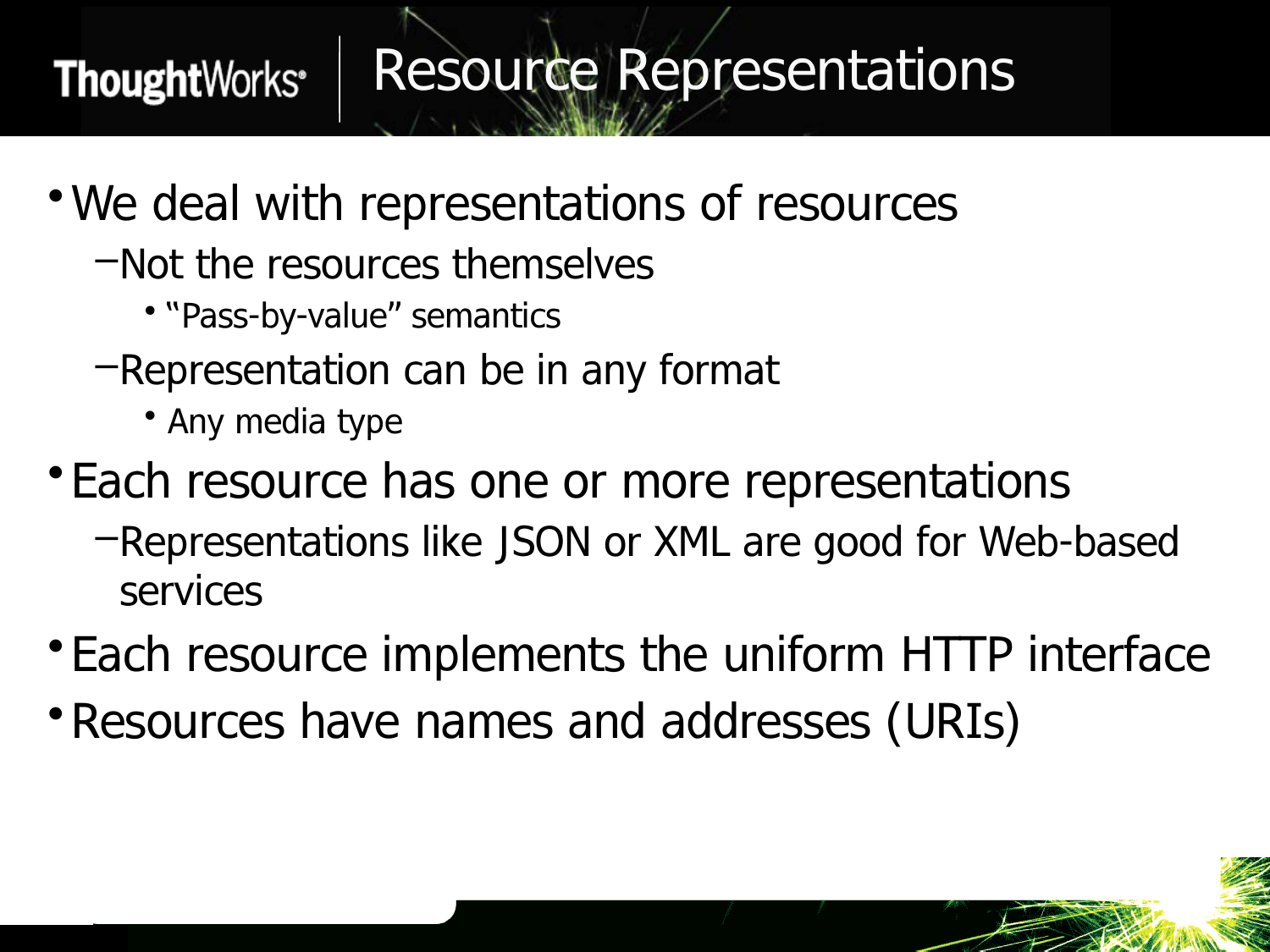

# Resource Representations
We deal with representations of resources
Not the resources themselves
“Pass-by-value” semantics
Representation can be in any format
Any media type
Each resource has one or more representations
Representations like JSON or XML are good for Web-based services
Each resource implements the uniform HTTP interface
Resources have names and addresses (URIs)